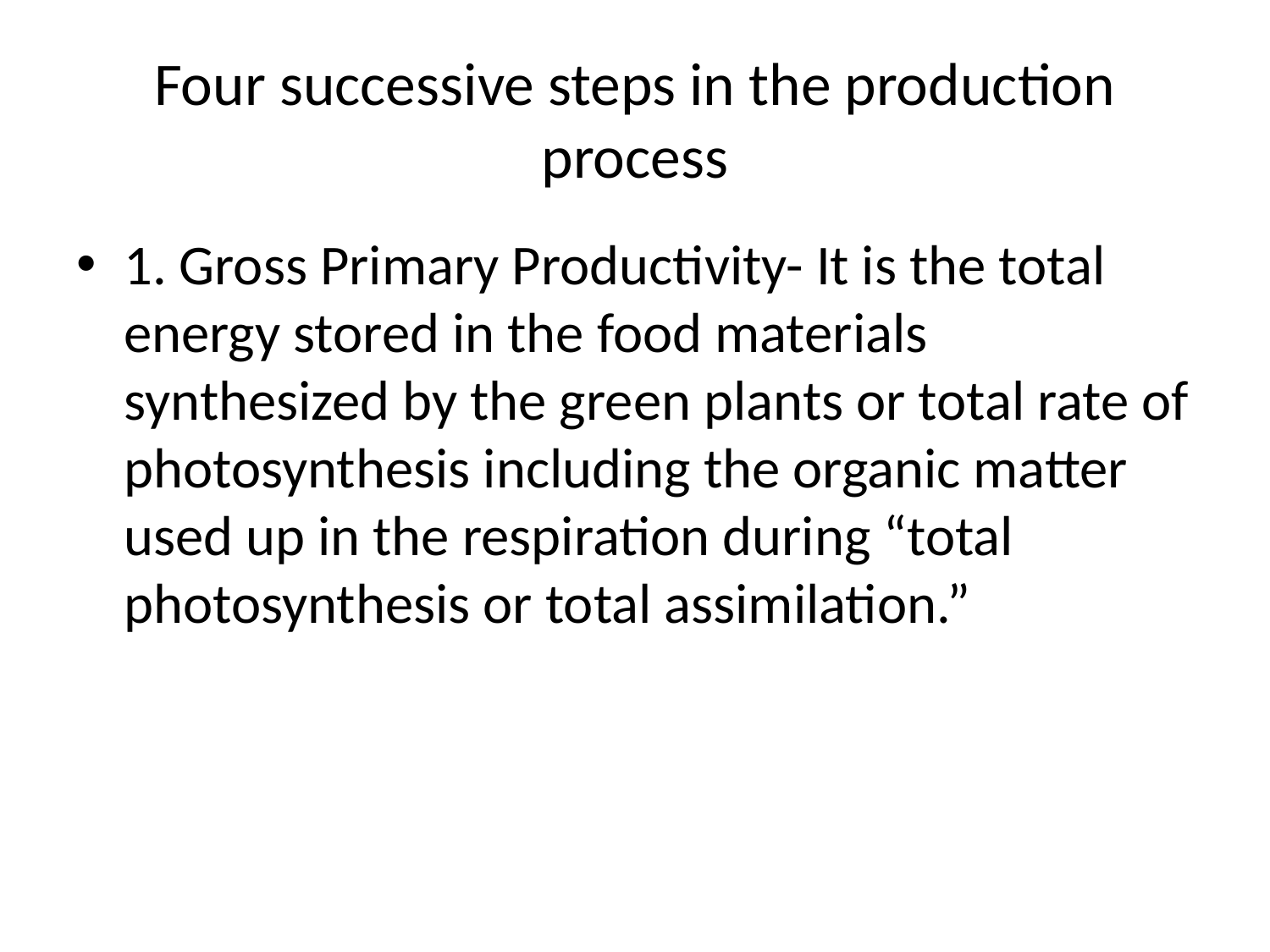

# Four successive steps in the production process
1. Gross Primary Productivity- It is the total energy stored in the food materials synthesized by the green plants or total rate of photosynthesis including the organic matter used up in the respiration during “total photosynthesis or total assimilation.”